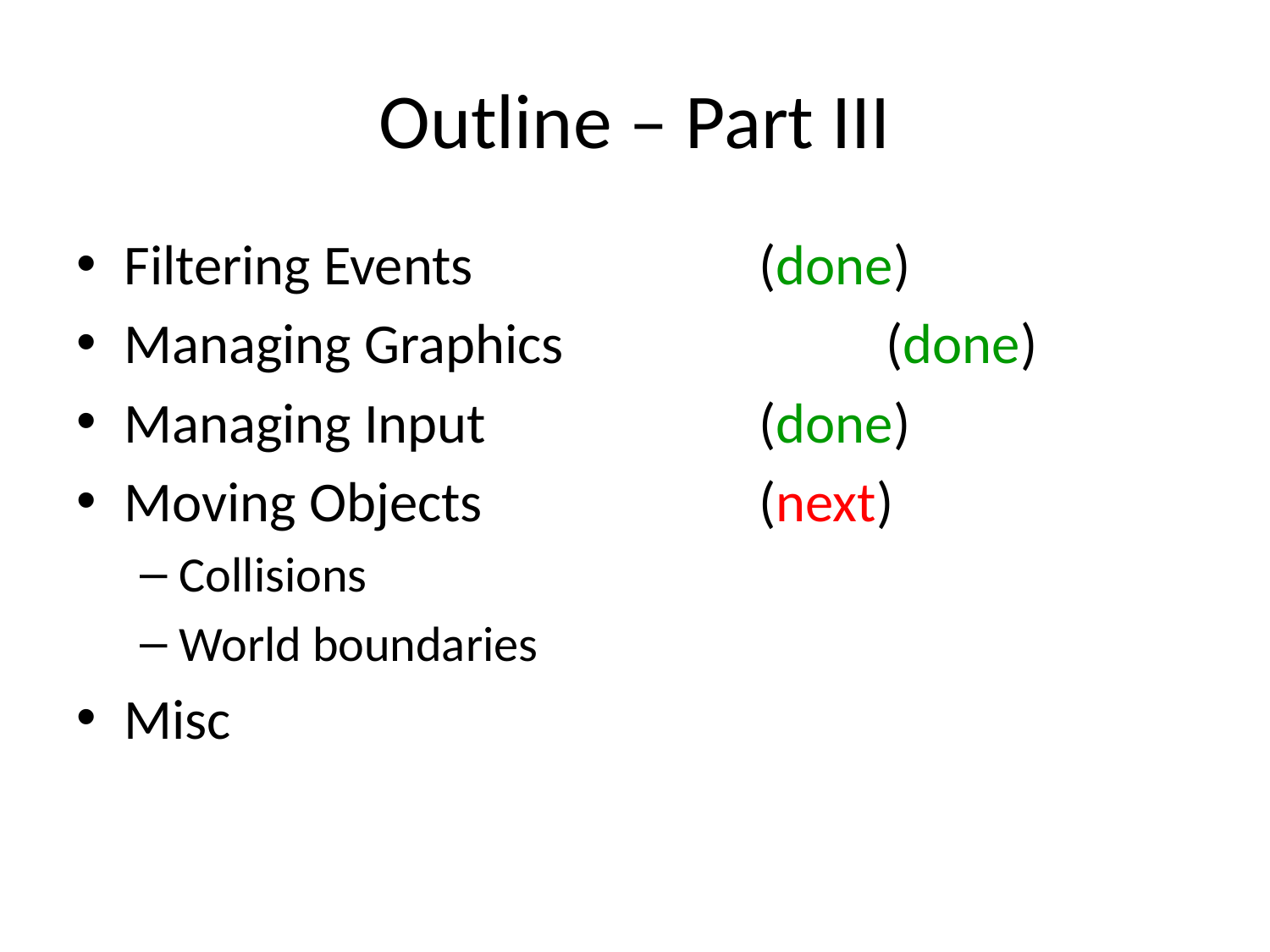

# Outline – Part III
Filtering Events			(done)
Managing Graphics			(done)
Managing Input			(done)
Moving Objects			(next)
Collisions
World boundaries
Misc